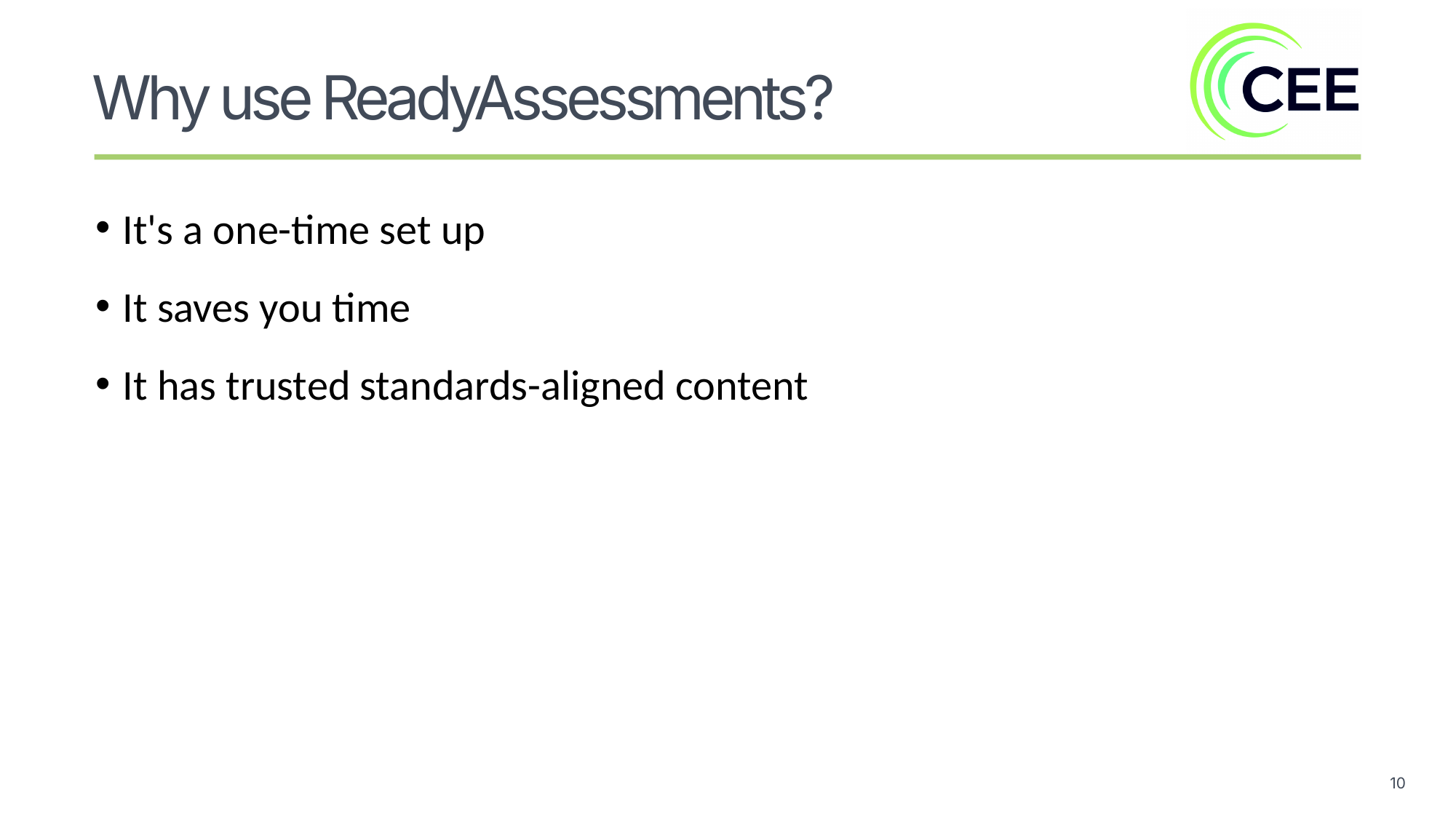

Why use ReadyAssessments?
It's a one-time set up
It saves you time
It has trusted standards-aligned content

10